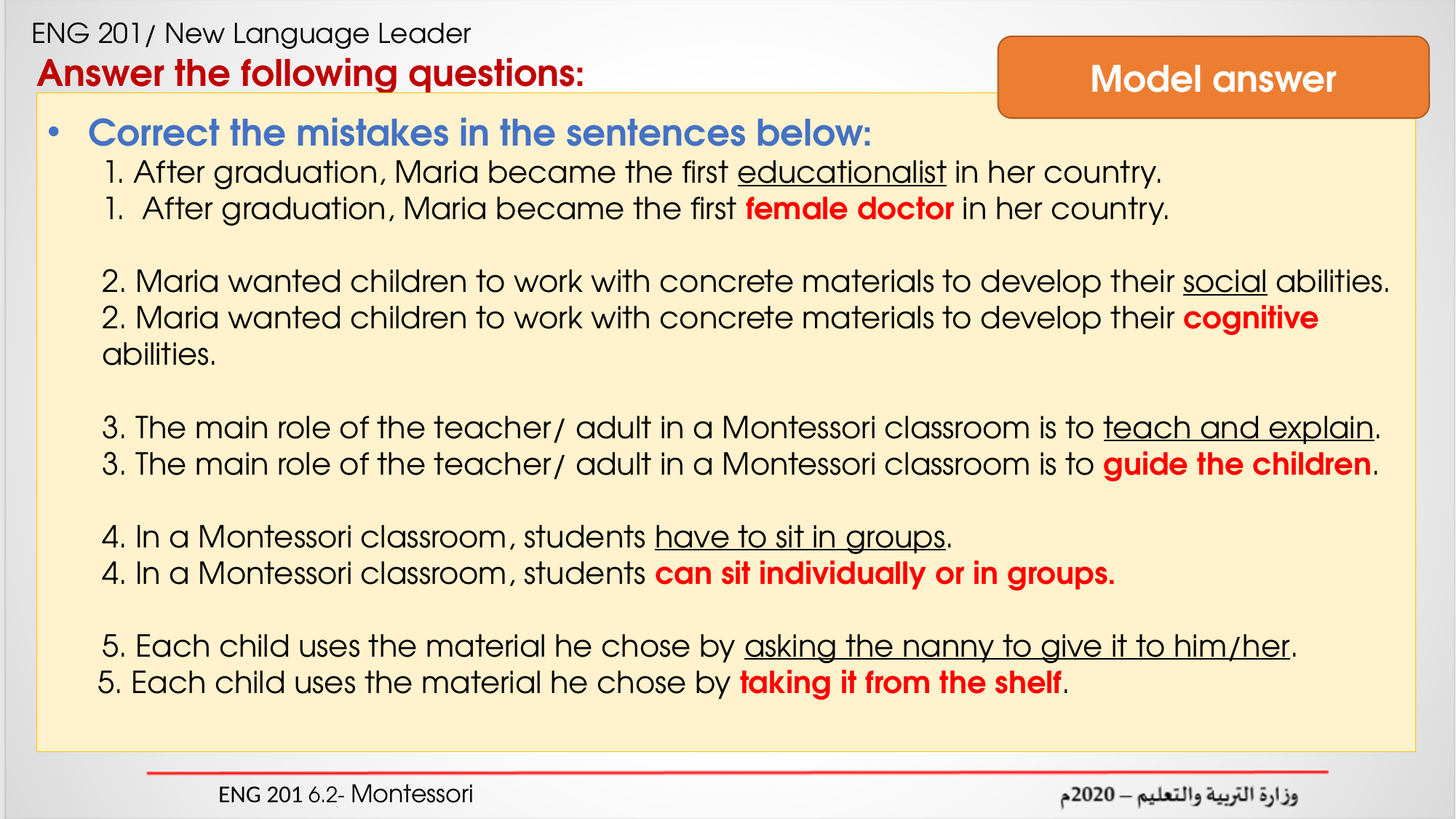

Model answer
Answer the following questions:
Correct the mistakes in the sentences below:
1. After graduation, Maria became the first educationalist in her country.
1.  After graduation, Maria became the first female doctor in her country.

2. Maria wanted children to work with concrete materials to develop their social abilities.
2. Maria wanted children to work with concrete materials to develop their cognitive abilities.

3. The main role of the teacher/ adult in a Montessori classroom is to teach and explain.
3. The main role of the teacher/ adult in a Montessori classroom is to guide the children.

4. In a Montessori classroom, students have to sit in groups.
4. In a Montessori classroom, students can sit individually or in groups.

5. Each child uses the material he chose by asking the nanny to give it to him/her.
      5. Each child uses the material he chose by taking it from the shelf.

correct the mistakes in the sentences below:

After graduation, Maria became the first educationalist in her country.

2. Maria wanted children to work with concrete materials to develop their social abilities.

3. The main role of the teacher/ adult in a Montessori classroom is to teach and explain.

4. In a Montessori classroom, students have to sit in groups.

5. Each child uses the material he chose by asking the nanny to give it to him / her.

ENG 201 6.2- Montessori